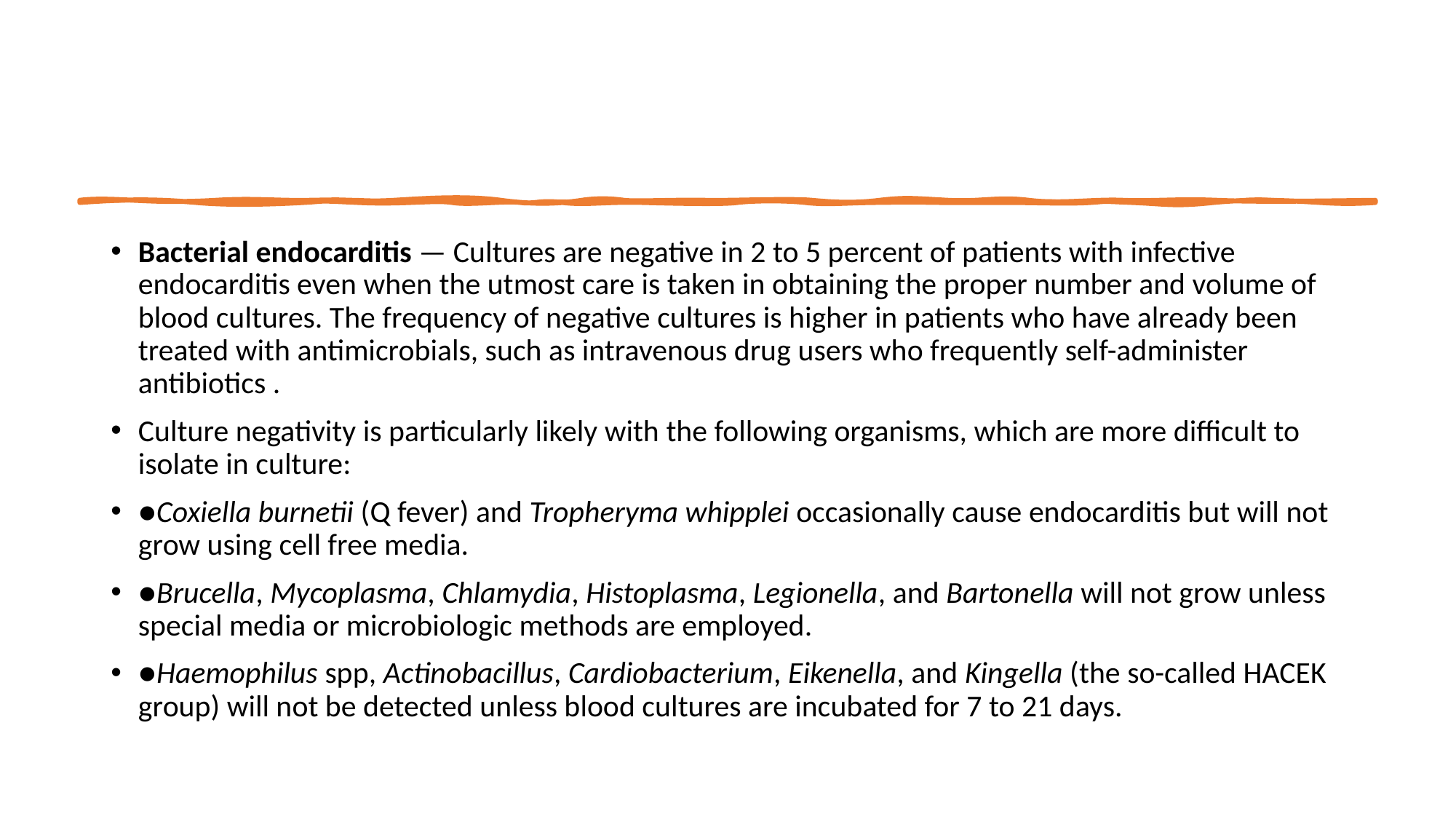

Bacterial endocarditis — Cultures are negative in 2 to 5 percent of patients with infective endocarditis even when the utmost care is taken in obtaining the proper number and volume of blood cultures. The frequency of negative cultures is higher in patients who have already been treated with antimicrobials, such as intravenous drug users who frequently self-administer antibiotics .
Culture negativity is particularly likely with the following organisms, which are more difficult to isolate in culture:
●Coxiella burnetii (Q fever) and Tropheryma whipplei occasionally cause endocarditis but will not grow using cell free media.
●Brucella, Mycoplasma, Chlamydia, Histoplasma, Legionella, and Bartonella will not grow unless special media or microbiologic methods are employed.
●Haemophilus spp, Actinobacillus, Cardiobacterium, Eikenella, and Kingella (the so-called HACEK group) will not be detected unless blood cultures are incubated for 7 to 21 days.